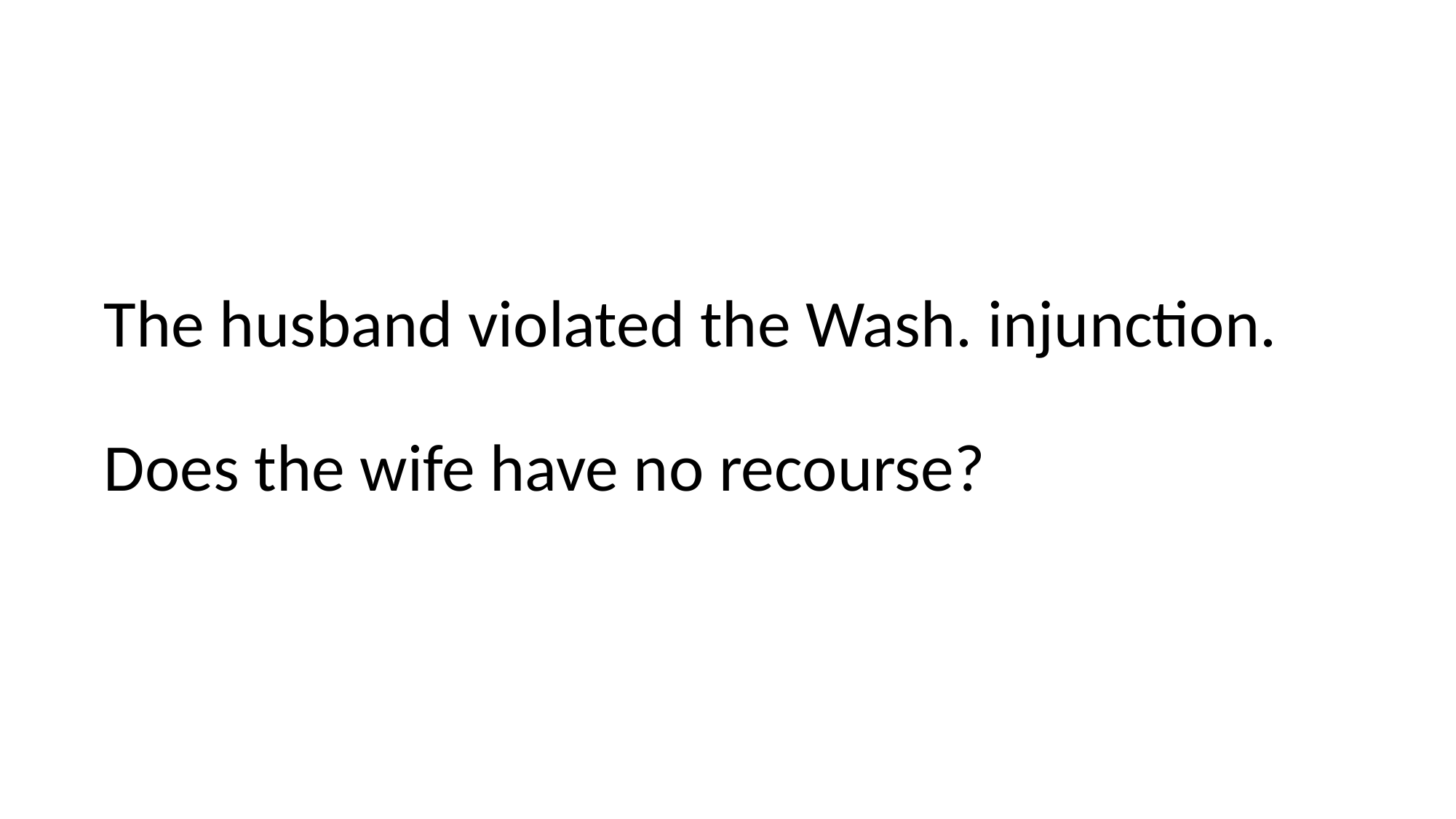

# The husband violated the Wash. injunction. Does the wife have no recourse?